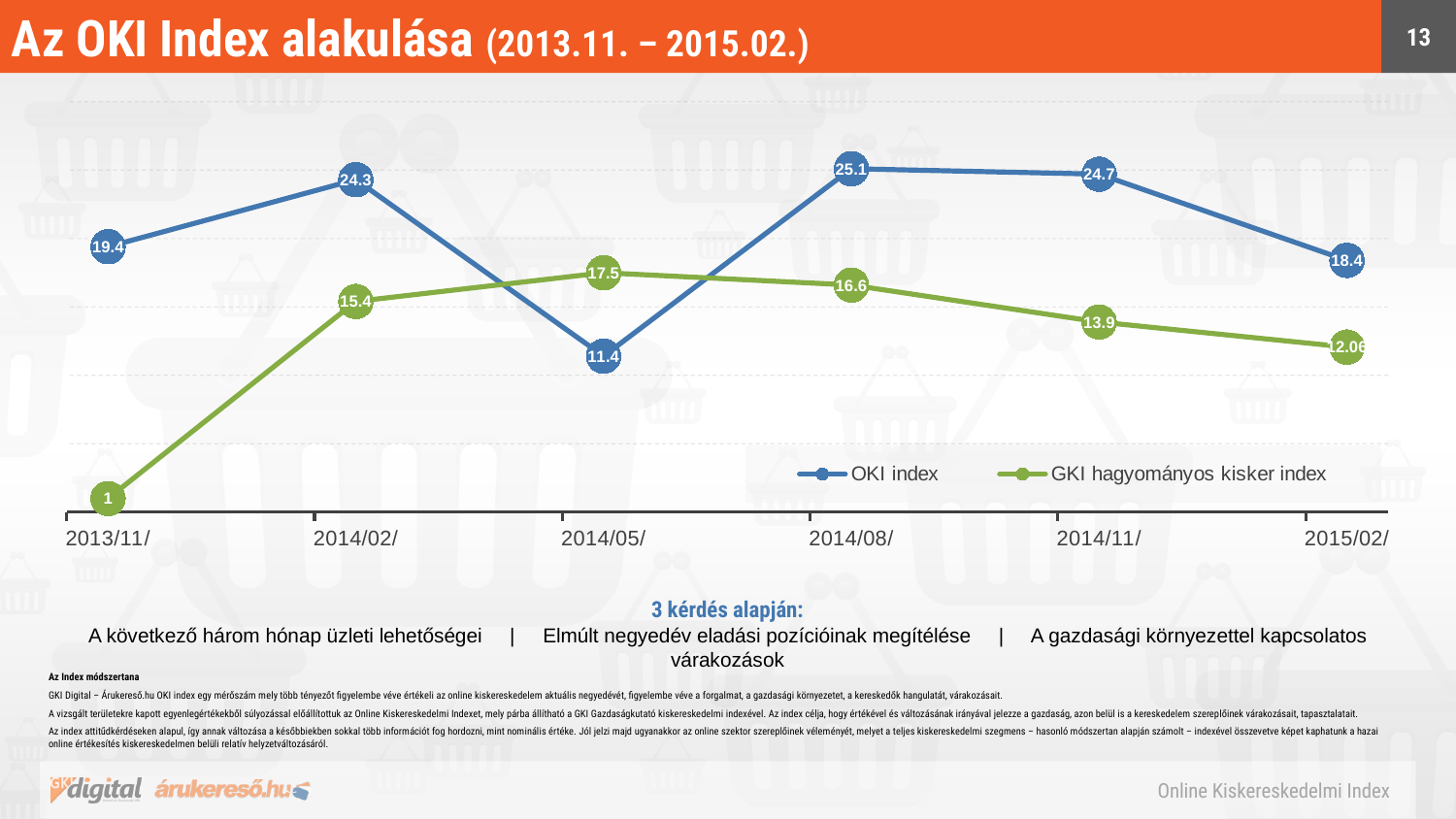

# Az OKI Index alakulása (2013.11. – 2015.02.)

### Chart

| Category | OKI index | GKI hagyományos kisker index |
|---|---|---|
| 41579.0 | 19.4 | 1.0 |
| 41671.0 | 24.3 | 15.4 |
| 41760.0 | 11.4 | 17.5 |
| 41852.0 | 25.1 | 16.6 |
| 41944.0 | 24.7 | 13.9 |
| 42036.0 | 18.4 | 12.06 |
3 kérdés alapján:
A következő három hónap üzleti lehetőségei     |     Elmúlt negyedév eladási pozícióinak megítélése     |     A gazdasági környezettel kapcsolatos várakozások
Az Index módszertana
GKI Digital – Árukereső.hu OKI index egy mérőszám mely több tényezőt figyelembe véve értékeli az online kiskereskedelem aktuális negyedévét, figyelembe véve a forgalmat, a gazdasági környezetet, a kereskedők hangulatát, várakozásait.
A vizsgált területekre kapott egyenlegértékekből súlyozással előállítottuk az Online Kiskereskedelmi Indexet, mely párba állítható a GKI Gazdaságkutató kiskereskedelmi indexével. Az index célja, hogy értékével és változásának irányával jelezze a gazdaság, azon belül is a kereskedelem szereplőinek várakozásait, tapasztalatait.
Az index attitűdkérdéseken alapul, így annak változása a későbbiekben sokkal több információt fog hordozni, mint nominális értéke. Jól jelzi majd ugyanakkor az online szektor szereplőinek véleményét, melyet a teljes kiskereskedelmi szegmens – hasonló módszertan alapján számolt – indexével összevetve képet kaphatunk a hazai online értékesítés kiskereskedelmen belüli relatív helyzetváltozásáról.